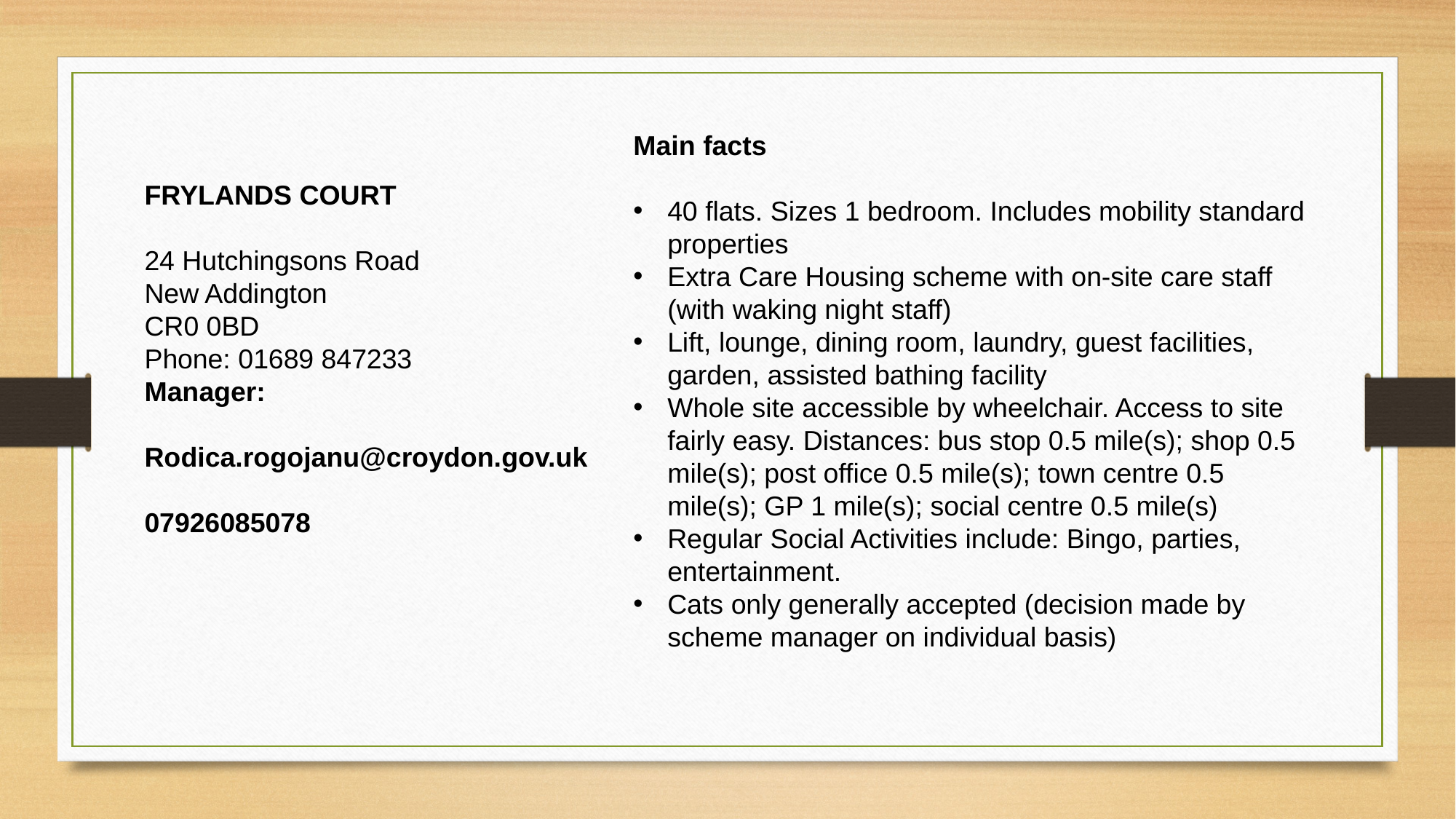

Main facts

40 flats. Sizes 1 bedroom. Includes mobility standard properties
Extra Care Housing scheme with on-site care staff (with waking night staff)
Lift, lounge, dining room, laundry, guest facilities, garden, assisted bathing facility
Whole site accessible by wheelchair. Access to site fairly easy. Distances: bus stop 0.5 mile(s); shop 0.5 mile(s); post office 0.5 mile(s); town centre 0.5 mile(s); GP 1 mile(s); social centre 0.5 mile(s)
Regular Social Activities include: Bingo, parties, entertainment.
Cats only generally accepted (decision made by scheme manager on individual basis)

FRYLANDS COURT

24 Hutchingsons Road
New Addington
CR0 0BD
Phone: 01689 847233
Manager:

Rodica.rogojanu@croydon.gov.uk

07926085078